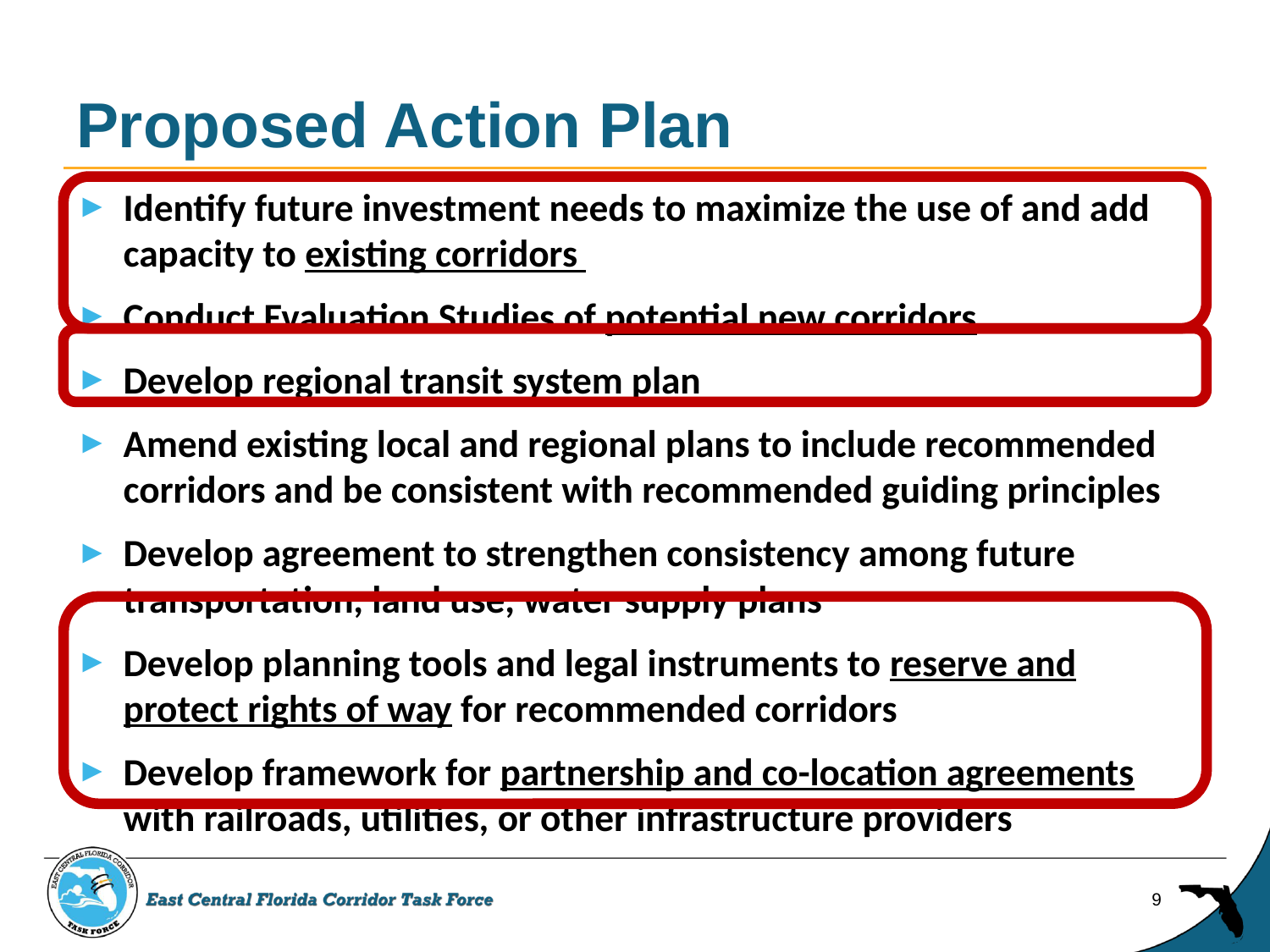

# Proposed Action Plan
Identify future investment needs to maximize the use of and add capacity to existing corridors
Conduct Evaluation Studies of potential new corridors
Develop regional transit system plan
Amend existing local and regional plans to include recommended corridors and be consistent with recommended guiding principles
Develop agreement to strengthen consistency among future transportation, land use, water supply plans
Develop planning tools and legal instruments to reserve and protect rights of way for recommended corridors
Develop framework for partnership and co-location agreements with railroads, utilities, or other infrastructure providers

9